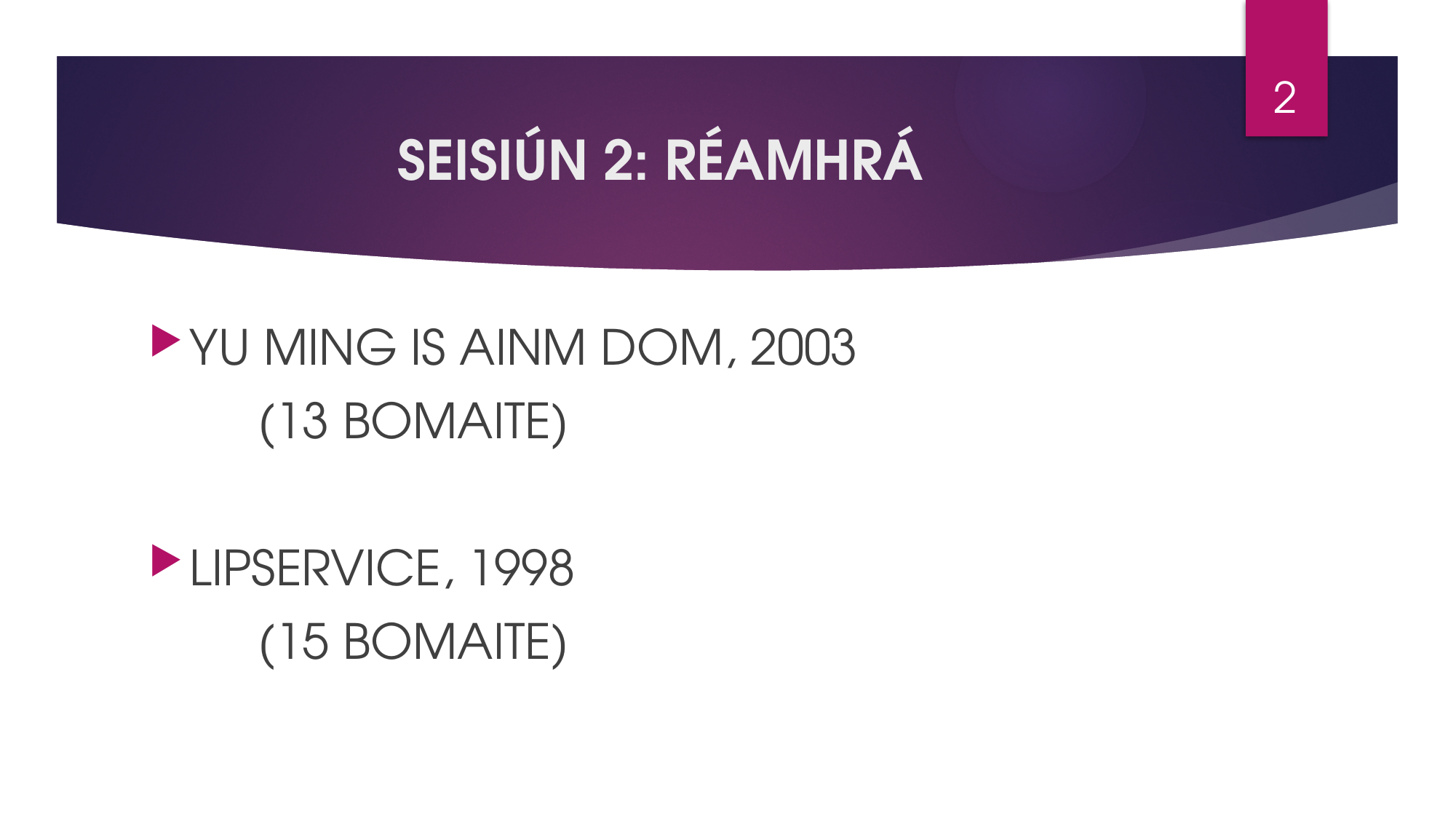

2
# SEISIÚN 2: RÉAMHRÁ
YU MING IS AINM DOM, 2003
	(13 BOMAITE)

LIPSERVICE, 1998
	(15 BOMAITE)